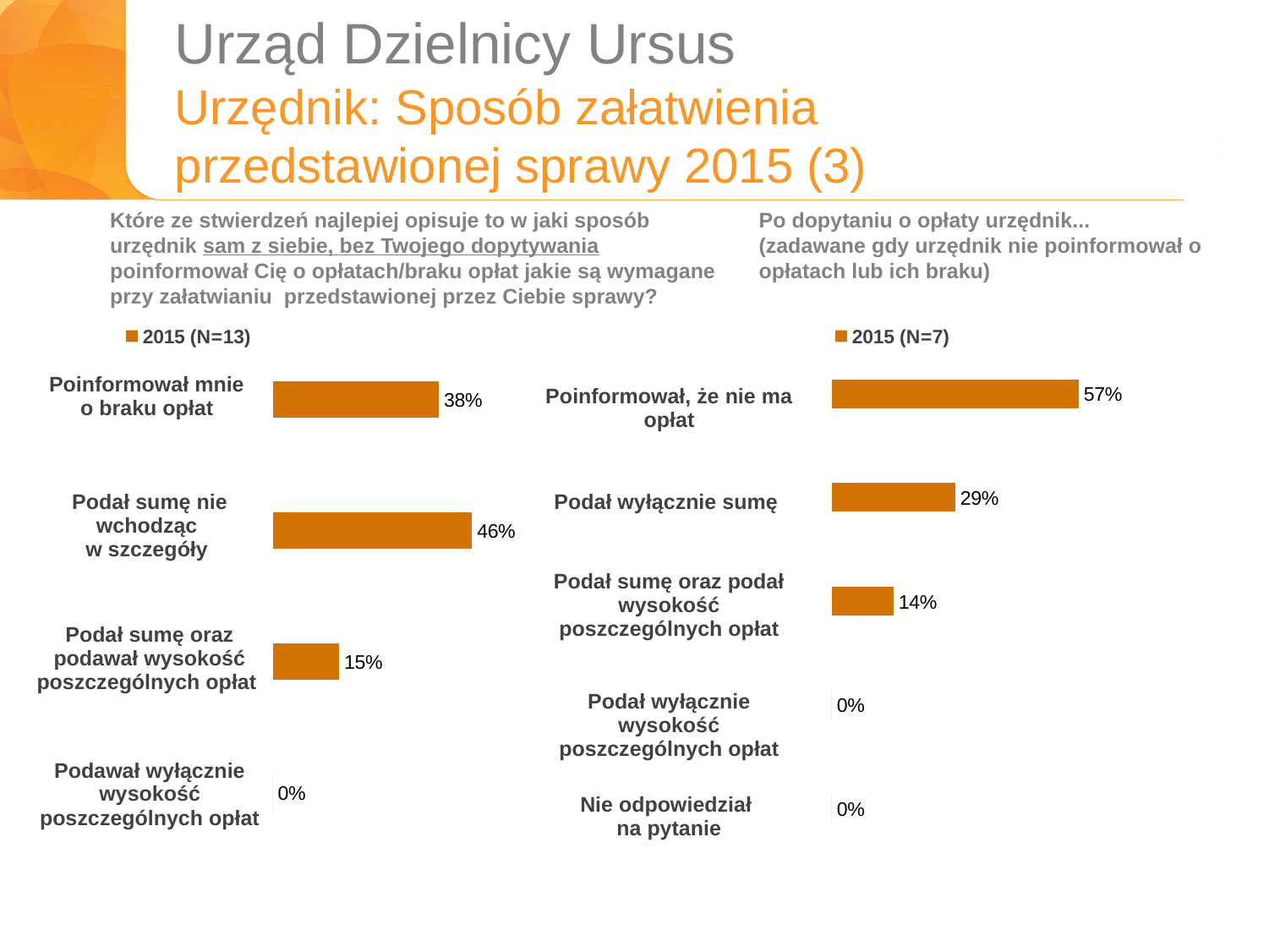

# Urząd Dzielnicy Ursus Urzędnik: Sposób załatwienia przedstawionej sprawy 2015 (3)
26
Które ze stwierdzeń najlepiej opisuje to w jaki sposób urzędnik sam z siebie, bez Twojego dopytywania poinformował Cię o opłatach/braku opłat jakie są wymagane przy załatwianiu  przedstawionej przez Ciebie sprawy?
Po dopytaniu o opłaty urzędnik...
(zadawane gdy urzędnik nie poinformował o
opłatach lub ich braku)

### Chart

| Category | 2015 (N=13) |
|---|---|

### Chart

| Category | 2015 (N=7) |
|---|---|
| ŚREDNIA LICZBA OSÓB | None |
|  | None |
| ŚREDNI CZAS OCZEKIWANIA | None |
| Poinformował mnie o braku opłat |
| --- |
| Podał sumę nie wchodząc w szczegóły |
| Podał sumę oraz podawał wysokość poszczególnych opłat |
| Podawał wyłącznie wysokość poszczególnych opłat |

### Chart

| Category | 2015 (N=x) |  |  |
|---|---|---|---|
| poinformował mnie o braku opłat | 0.3846153846153847 | None | None |
| podał wyłącznie sumę | 0.4615384615384615 | None | None |
| podał sumę oraz podawał wysokość poszczególnych opłat | 0.15384615384615385 | None | None |
| podawał wyłącznie wysokość poszczególnych opłat | 0.0 | None | None |

### Chart

| Category |  |  |  |
|---|---|---|---|
| poinformował, że nie ma opłat | 0.5714285714285714 | None | None |
| podał wyłącznie sumę   | 0.2857142857142857 | None | None |
| podał sumę oraz podał wysokość poszczególnych opłat | 0.14285714285714285 | None | None |
| podał wyłącznie wysokość poszczególnych opłat | 0.0 | None | None |
| nie odpowiedział na pytanie | 0.0 | None | None |
| Poinformował, że nie ma opłat |
| --- |
| Podał wyłącznie sumę |
| Podał sumę oraz podał wysokość poszczególnych opłat |
| Podał wyłącznie wysokość poszczególnych opłat |
| Nie odpowiedział na pytanie |